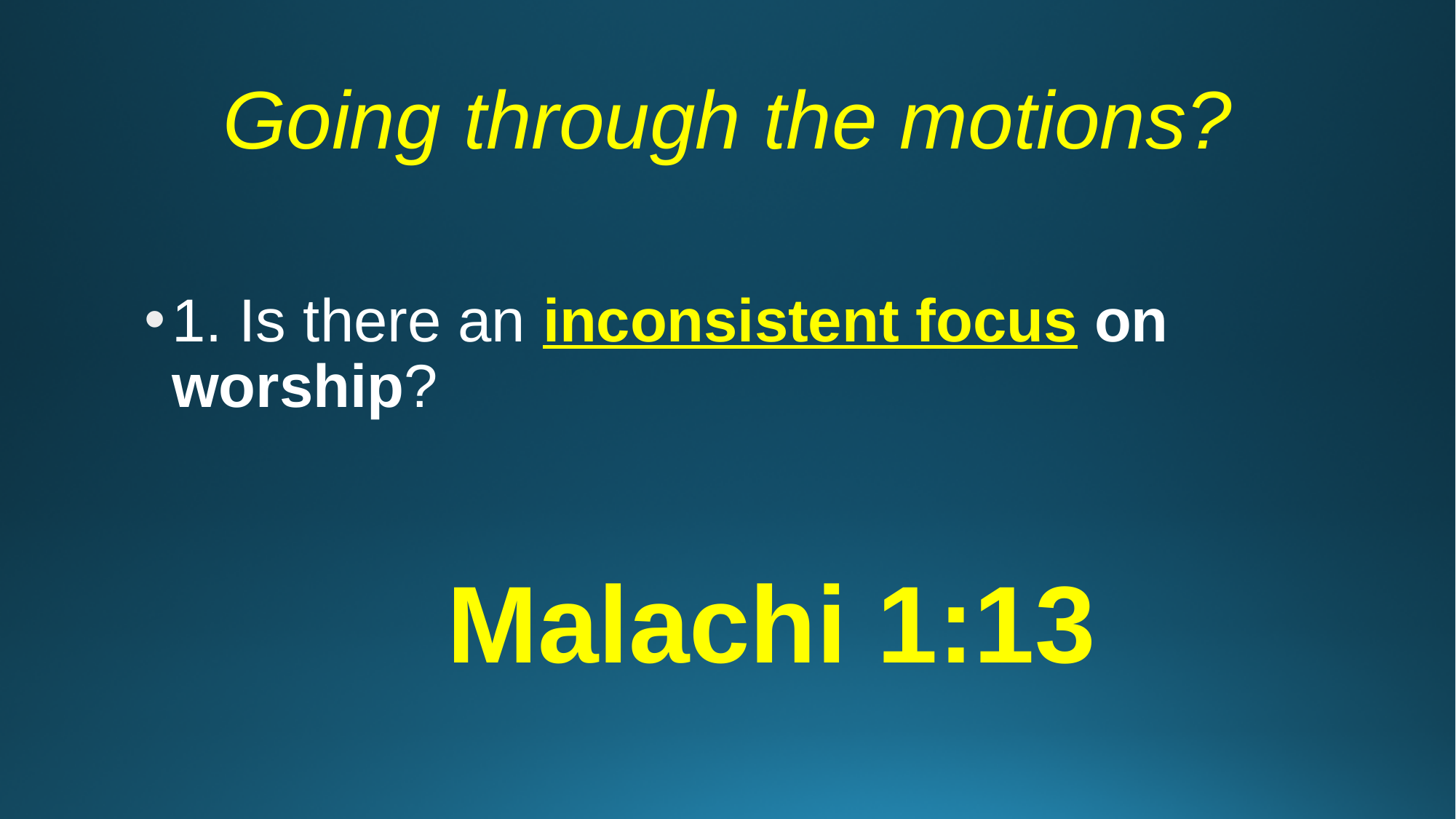

# Going through the motions?

1. Is there an inconsistent focus on worship?

Malachi 1:13